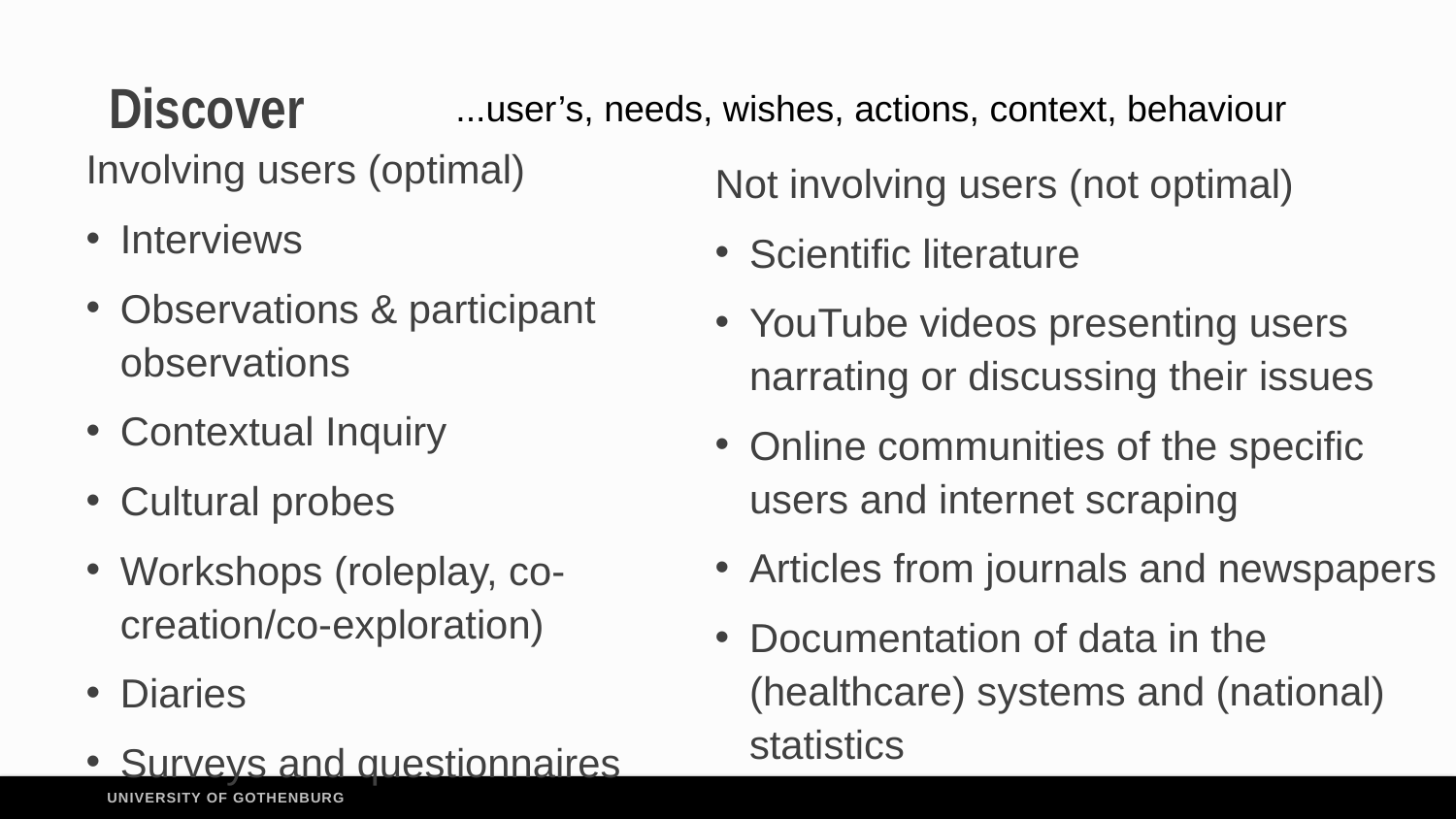

...user’s, needs, wishes, actions, context, behaviour
# Discover
Involving users (optimal)
Interviews
Observations & participant observations
Contextual Inquiry
Cultural probes
Workshops (roleplay, co-creation/co-exploration)
Diaries
Surveys and questionnaires
Not involving users (not optimal)
Scientific literature
YouTube videos presenting users narrating or discussing their issues
Online communities of the specific users and internet scraping
Articles from journals and newspapers
Documentation of data in the (healthcare) systems and (national) statistics